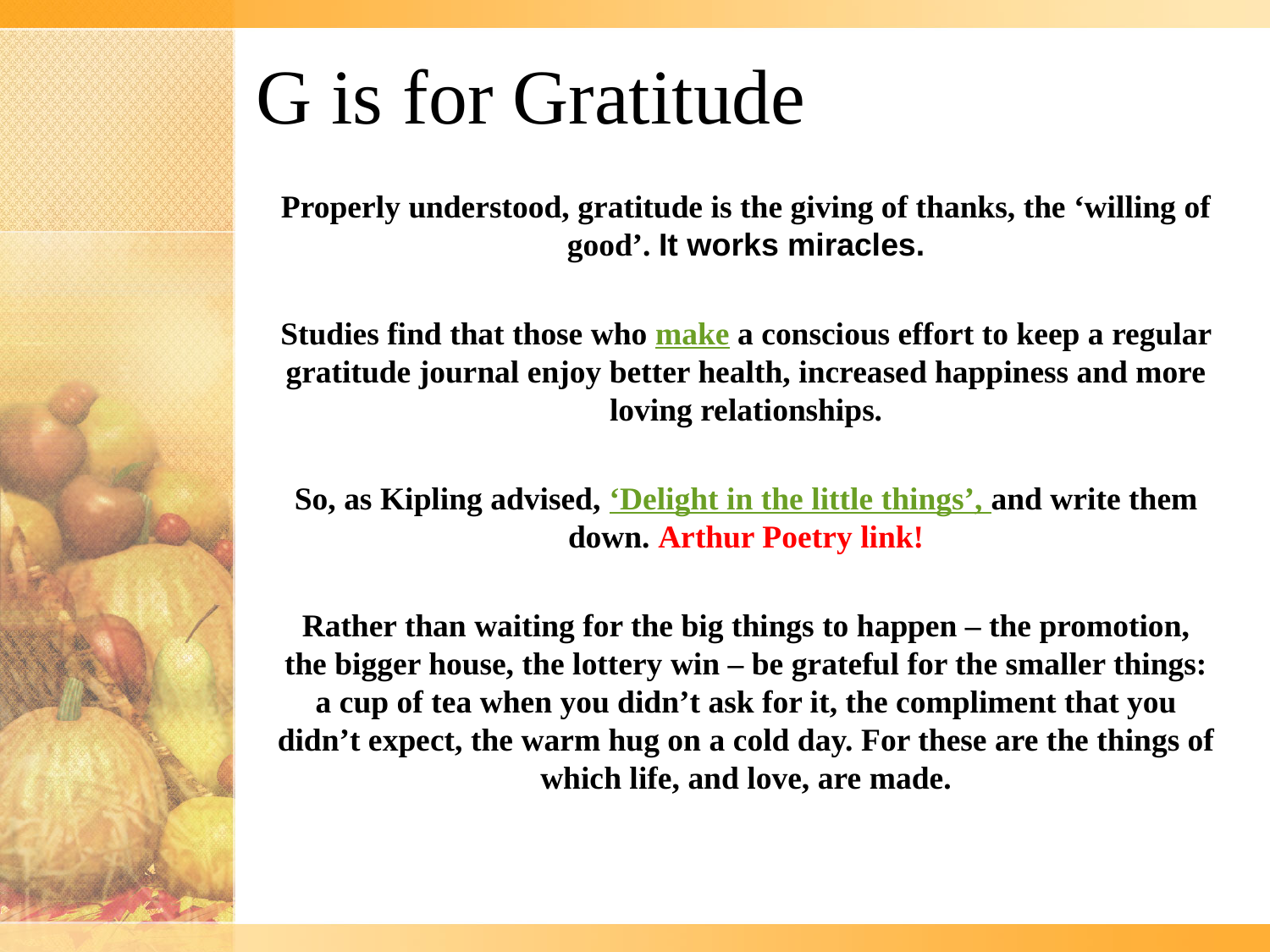

# G is for Gratitude
Properly understood, gratitude is the giving of thanks, the ‘willing of good’. It works miracles.

Studies find that those who make a conscious effort to keep a regular gratitude journal enjoy better health, increased happiness and more loving relationships.

So, as Kipling advised, ‘Delight in the little things’, and write them down. Arthur Poetry link!

Rather than waiting for the big things to happen – the promotion, the bigger house, the lottery win – be grateful for the smaller things: a cup of tea when you didn’t ask for it, the compliment that you didn’t expect, the warm hug on a cold day. For these are the things of which life, and love, are made.